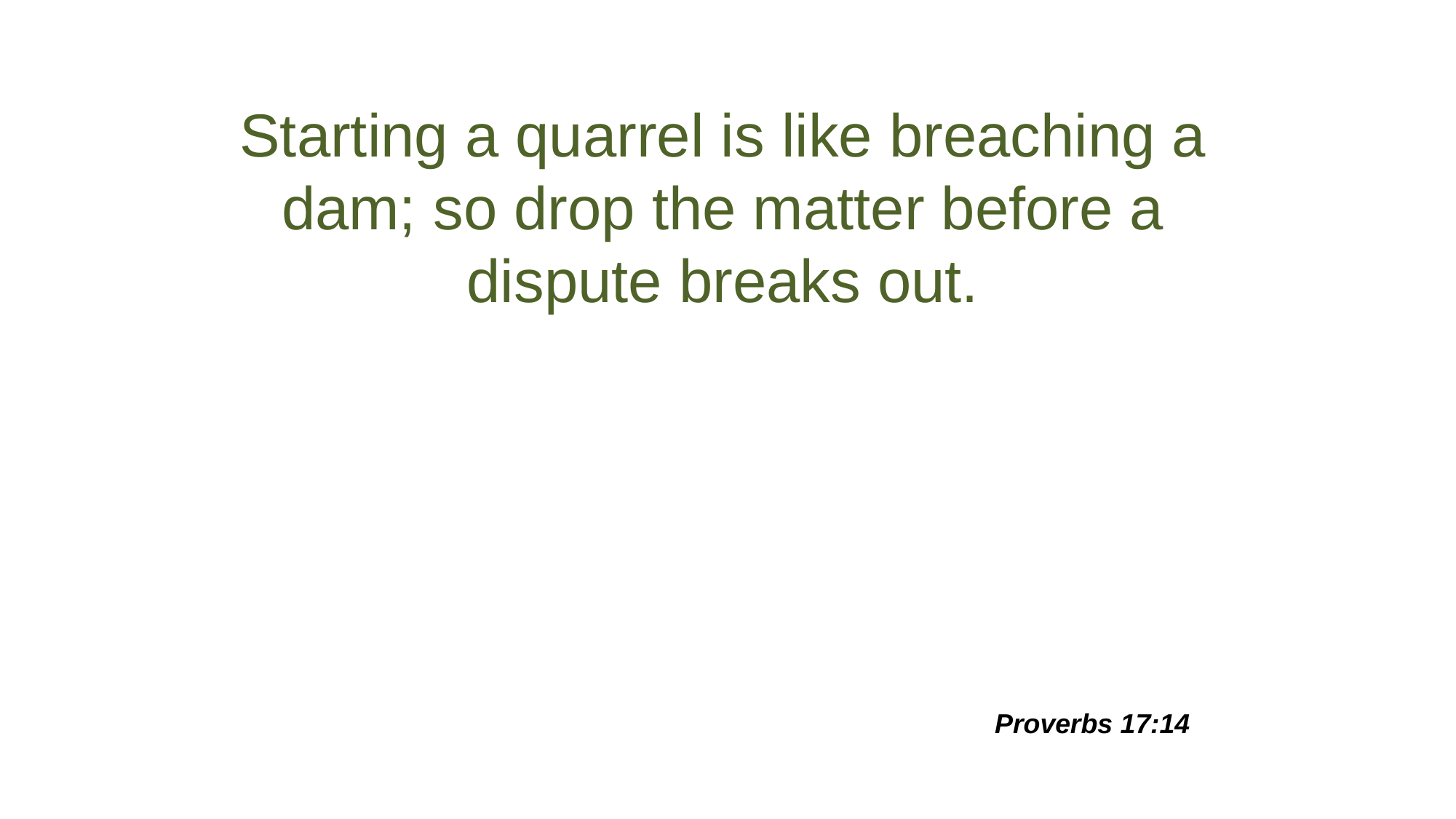

# Starting a quarrel is like breaching a dam; so drop the matter before a dispute breaks out.
Proverbs 17:14